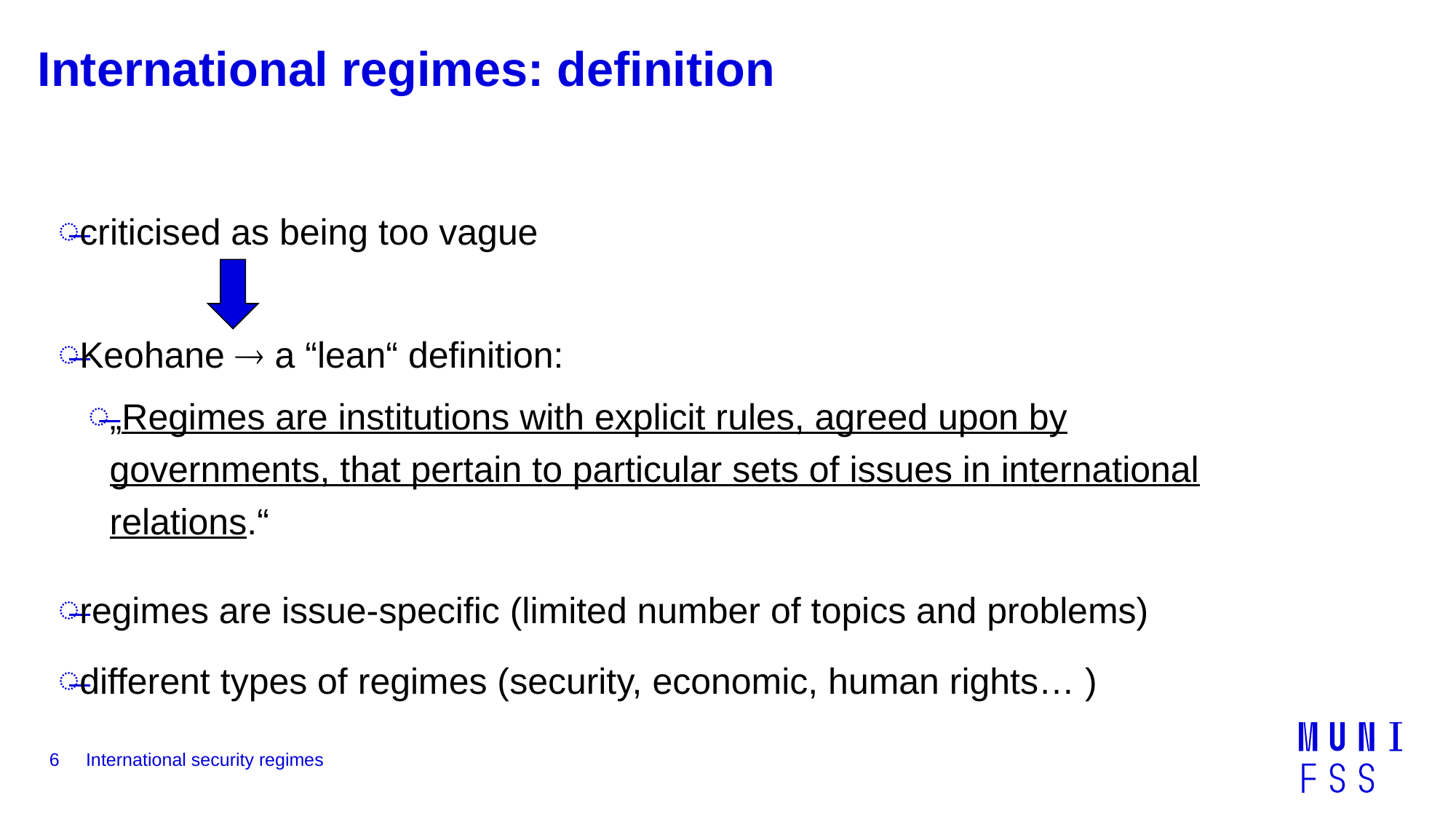

# International regimes: definition
criticised as being too vague

Keohane → a “lean“ definition:
„Regimes are institutions with explicit rules, agreed upon by governments, that pertain to particular sets of issues in international relations.“
regimes are issue-specific (limited number of topics and problems)
different types of regimes (security, economic, human rights… )

6
International security regimes